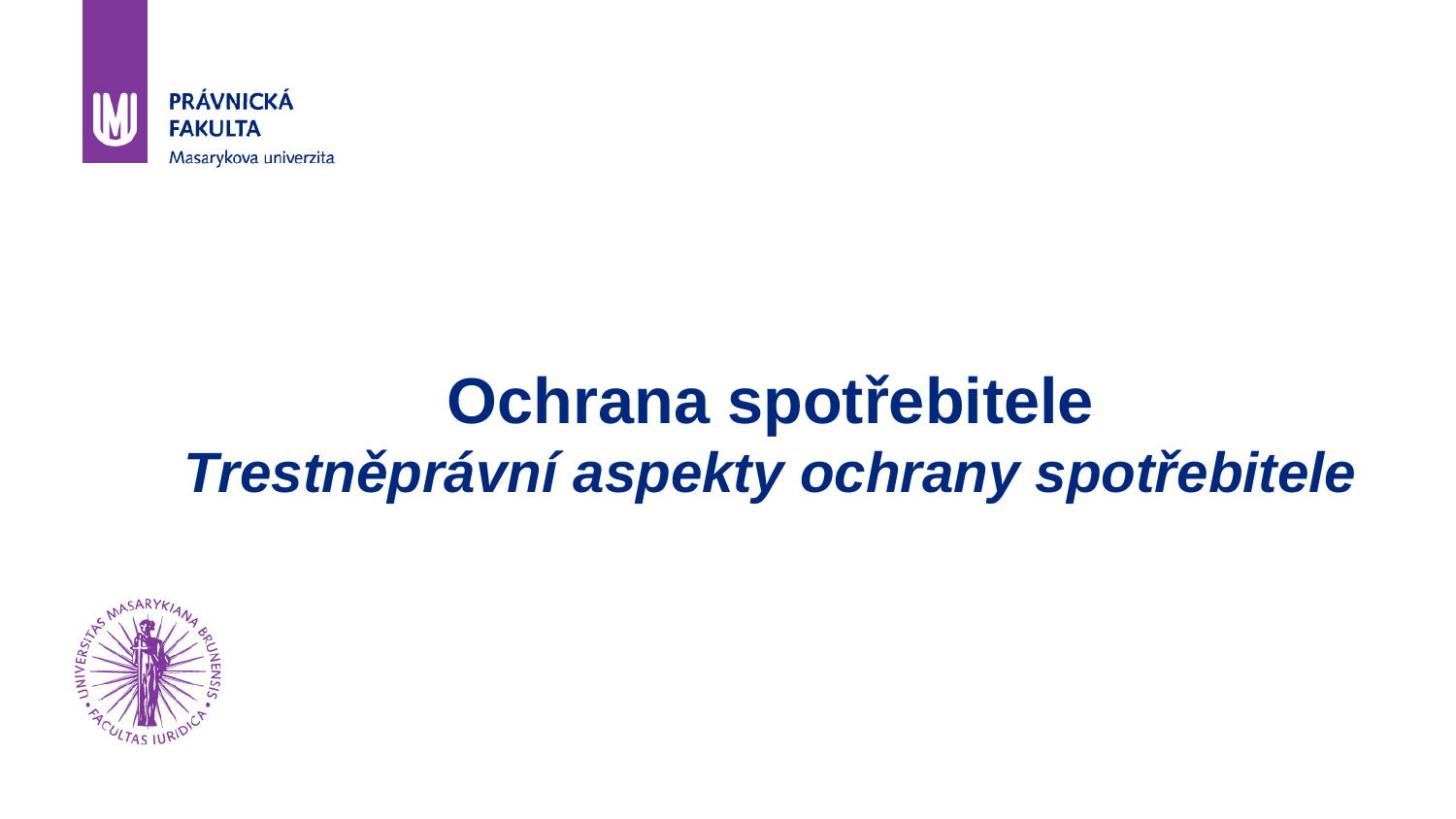

# Ochrana spotřebitele Trestněprávní aspekty ochrany spotřebitele